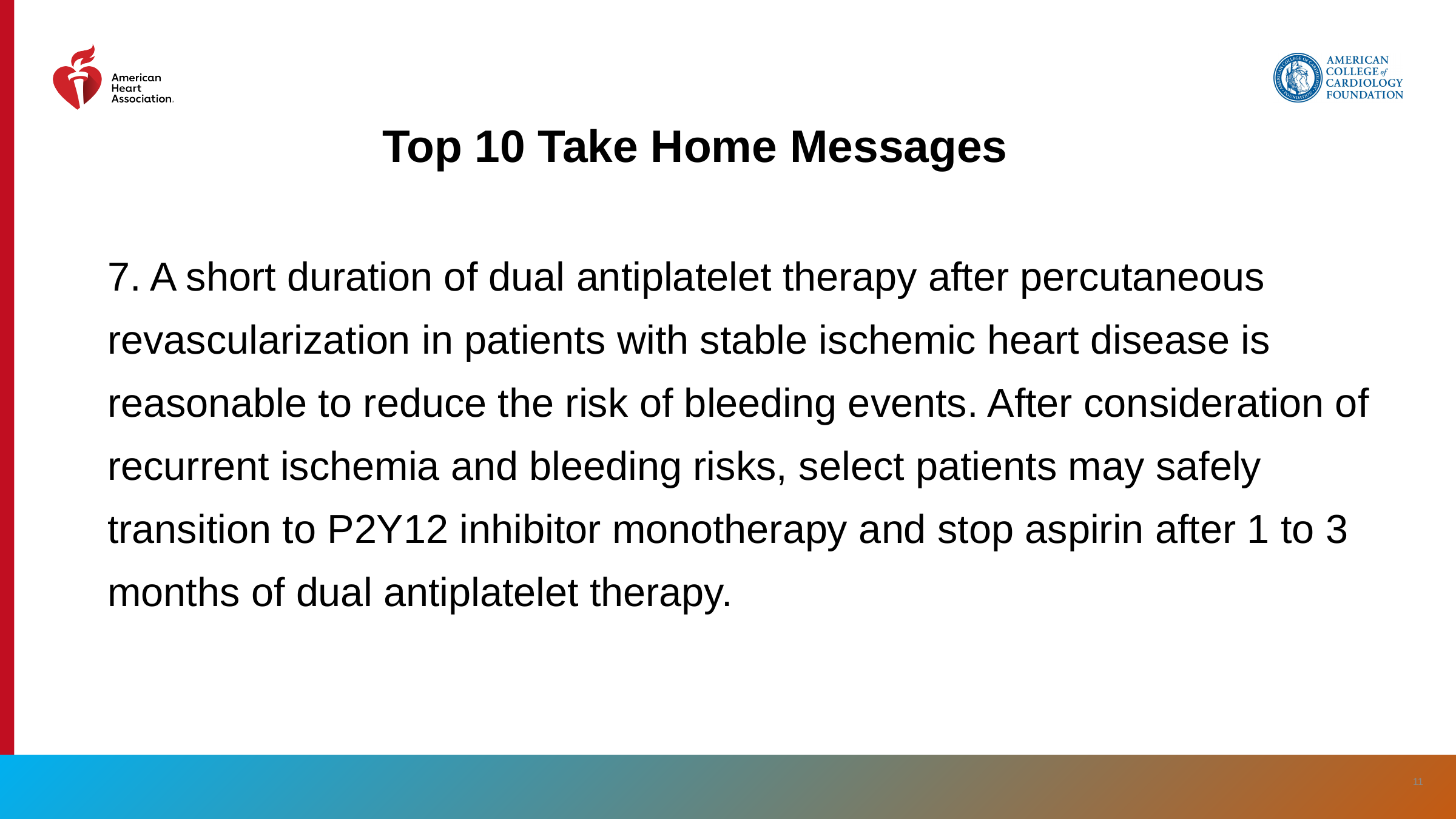

# Top 10 Take Home Messages
7. A short duration of dual antiplatelet therapy after percutaneous revascularization in patients with stable ischemic heart disease is reasonable to reduce the risk of bleeding events. After consideration of recurrent ischemia and bleeding risks, select patients may safely transition to P2Y12 inhibitor monotherapy and stop aspirin after 1 to 3 months of dual antiplatelet therapy.
11